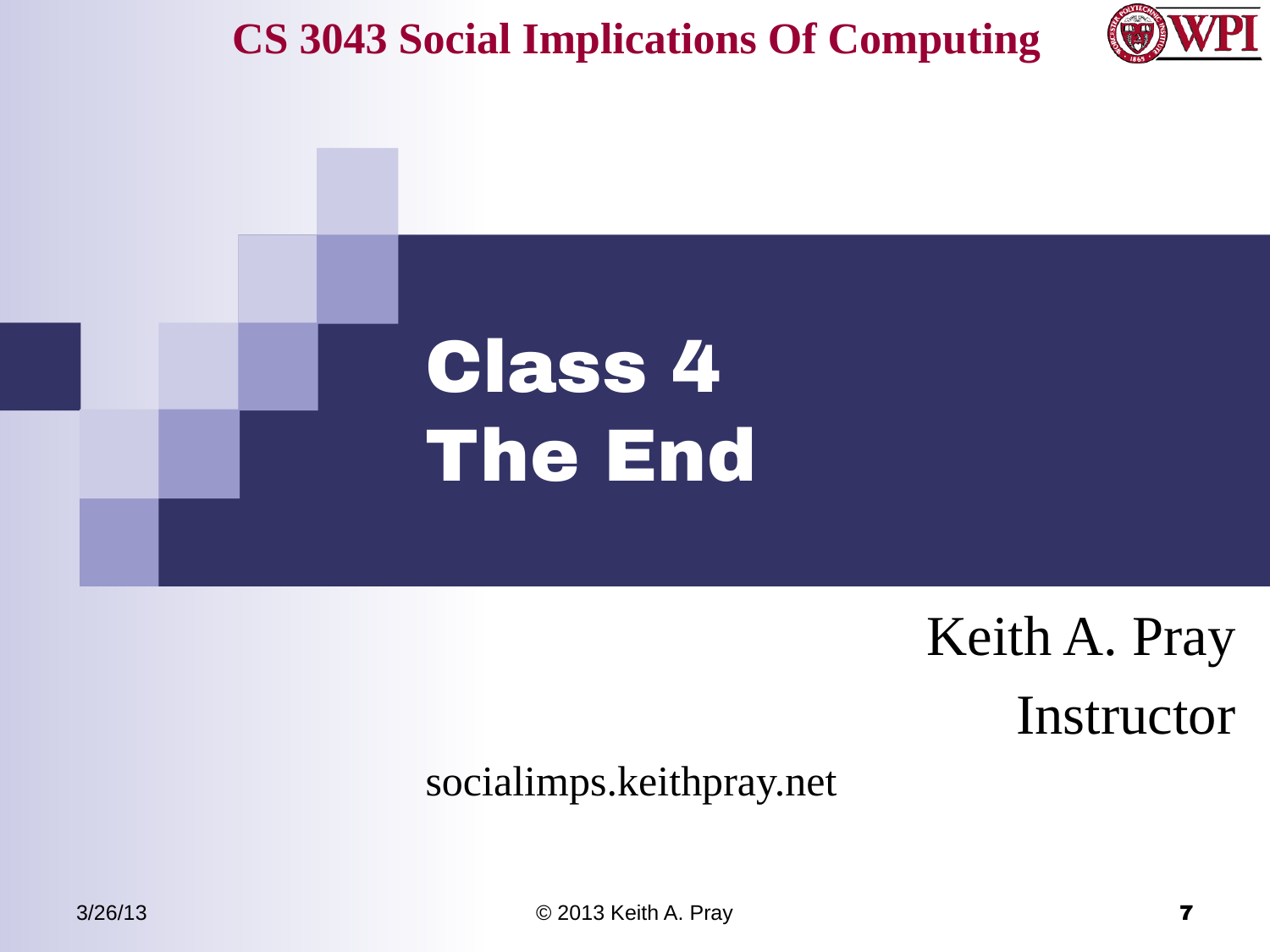

# Class 4 The End
Keith A. Pray
Instructor
socialimps.keithpray.net
3/26/13
© 2013 Keith A. Pray
7